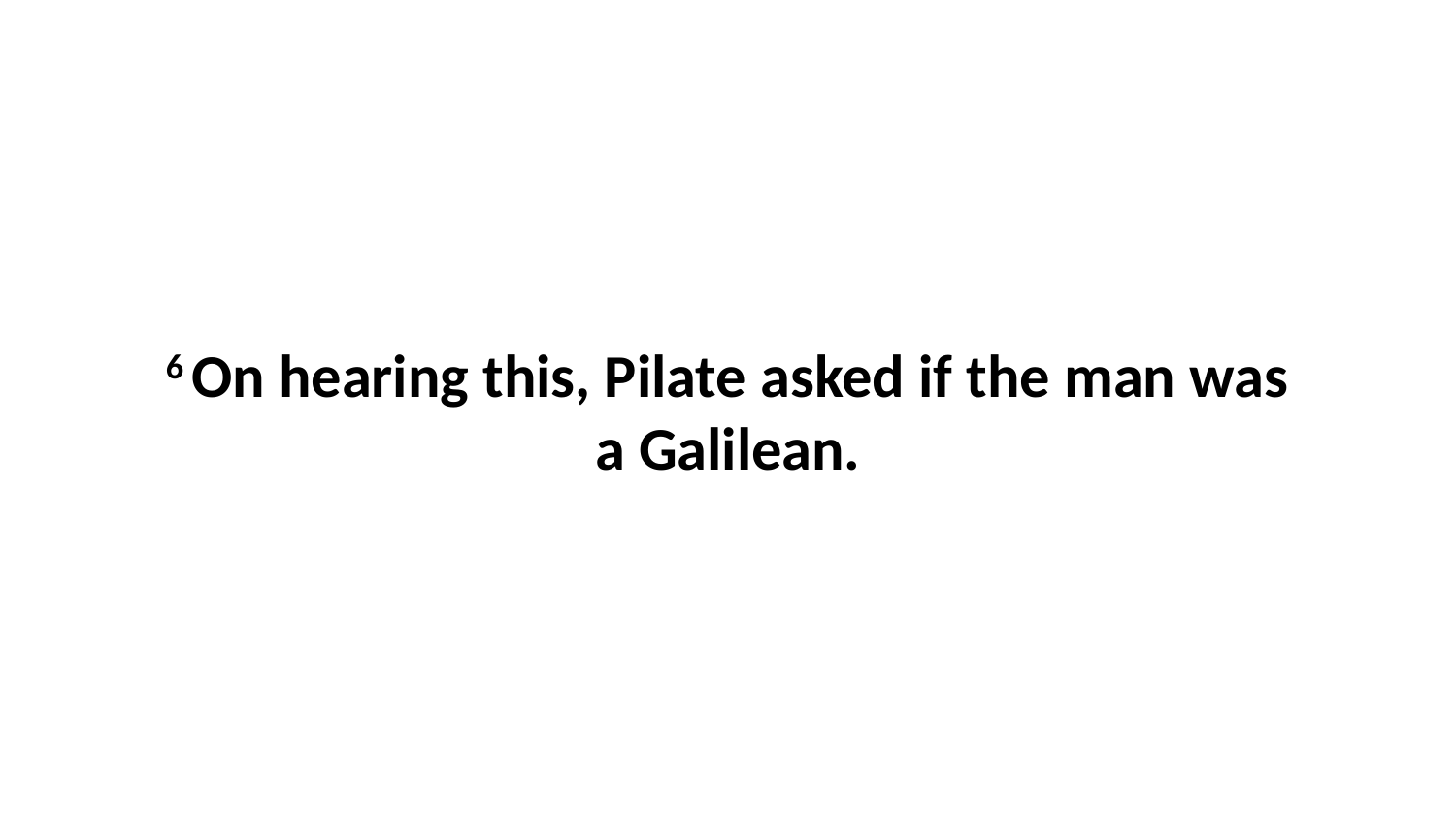

6 On hearing this, Pilate asked if the man was a Galilean.